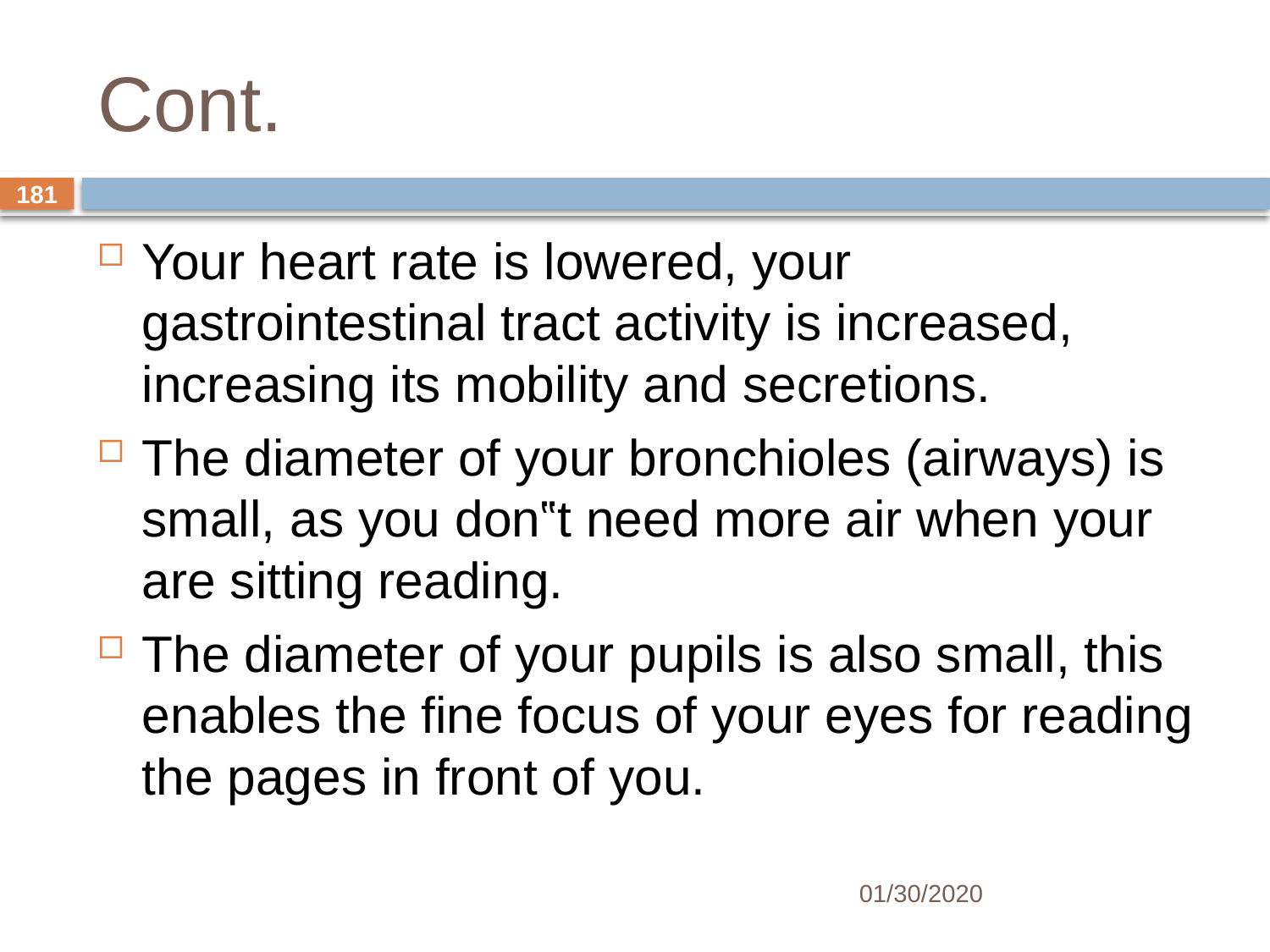

# Cont.
181
Your heart rate is lowered, your gastrointestinal tract activity is increased, increasing its mobility and secretions.
The diameter of your bronchioles (airways) is small, as you don‟t need more air when your are sitting reading.
The diameter of your pupils is also small, this enables the fine focus of your eyes for reading the pages in front of you.

01/30/2020